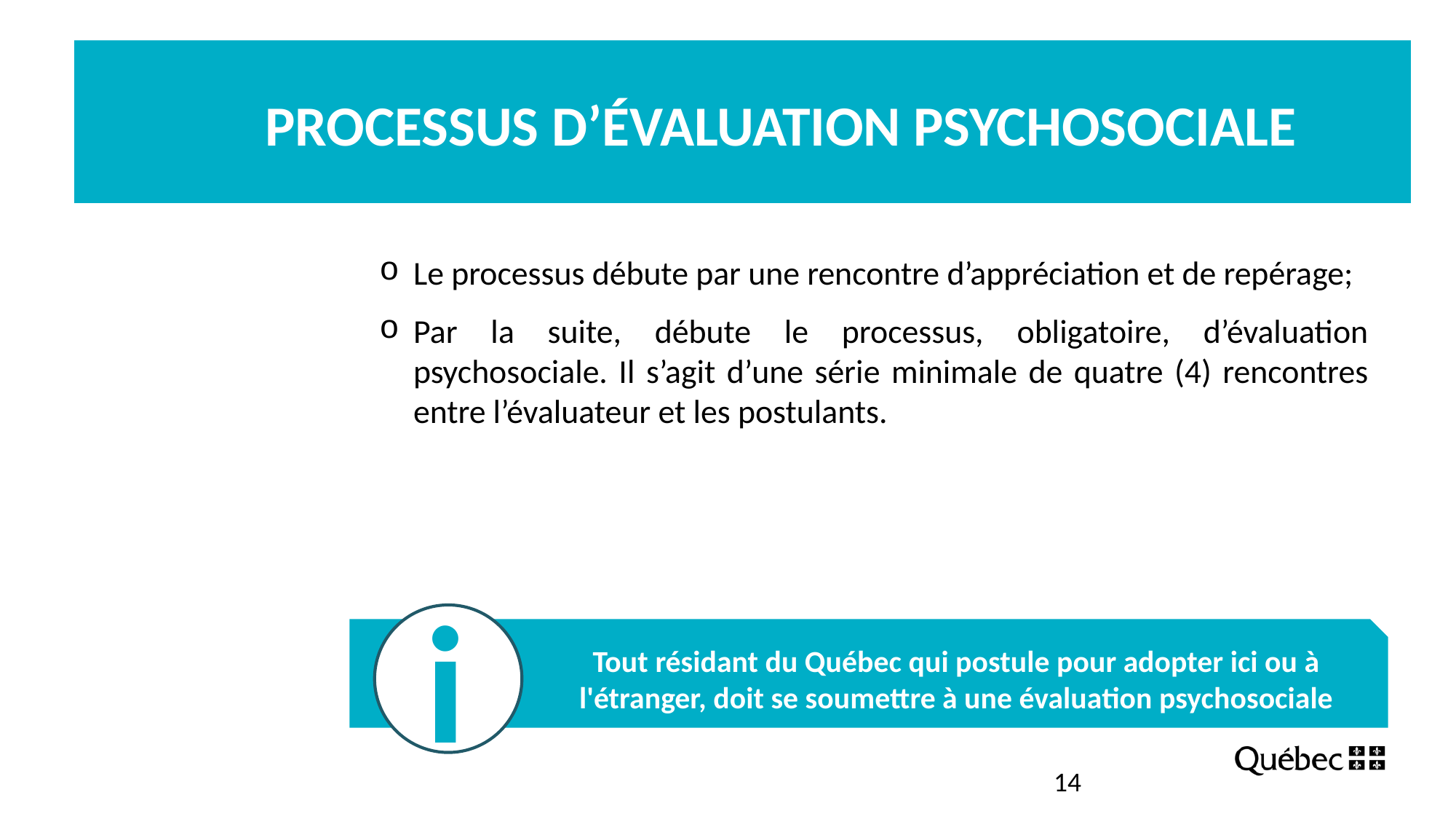

PROCESSUS D’ÉVALUATION PSYCHOSOCIALE

Le processus débute par une rencontre d’appréciation et de repérage;
Par la suite, débute le processus, obligatoire, d’évaluation psychosociale. Il s’agit d’une série minimale de quatre (4) rencontres entre l’évaluateur et les postulants.

i

Tout résidant du Québec qui postule pour adopter ici ou à l'étranger, doit se soumettre à une évaluation psychosociale
14